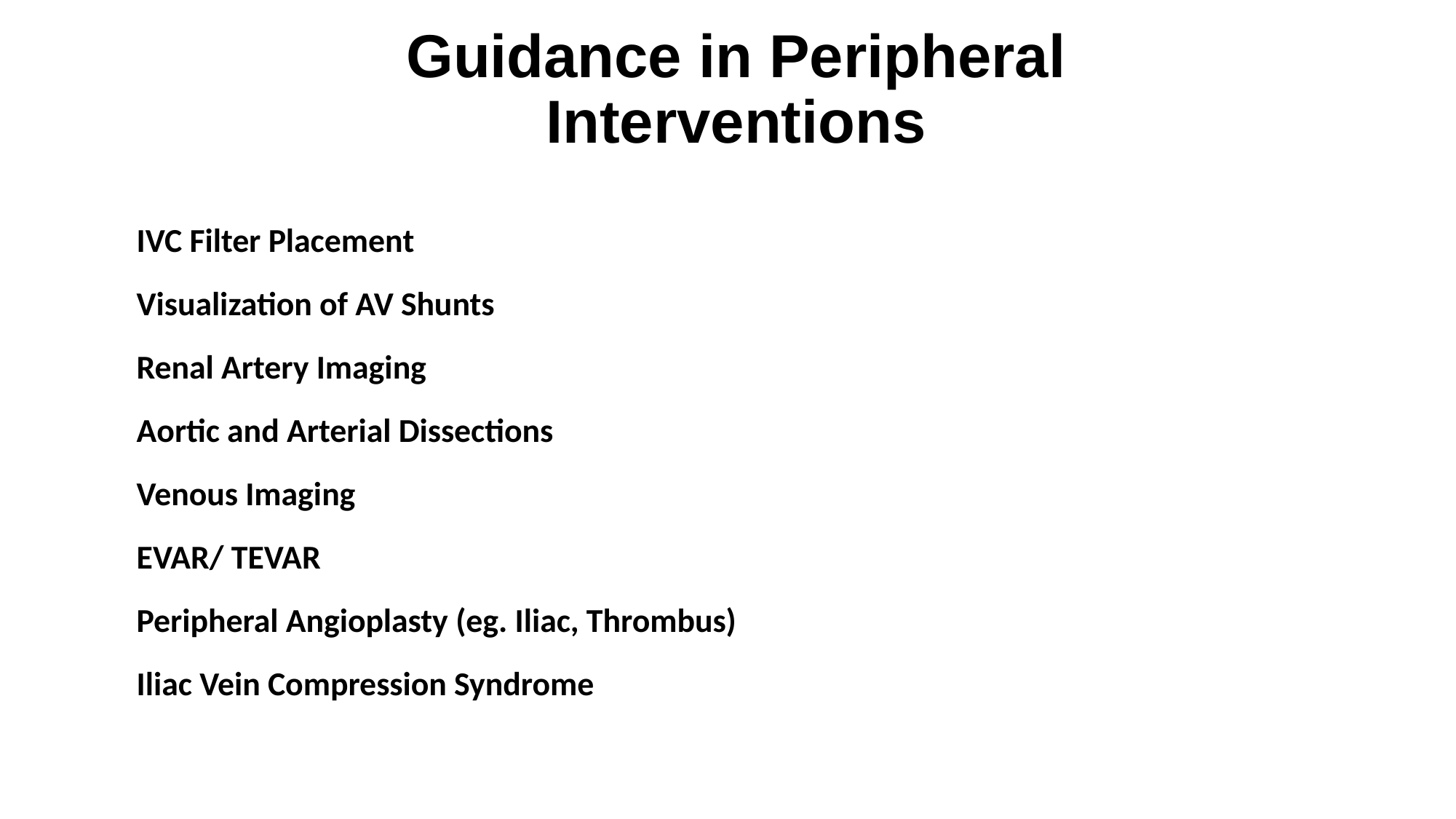

Guidance in Peripheral Interventions
# IVC Filter Placement
Visualization of AV Shunts
Renal Artery Imaging
Aortic and Arterial Dissections
Venous Imaging
EVAR/ TEVAR
Peripheral Angioplasty (eg. Iliac, Thrombus)
Iliac Vein Compression Syndrome